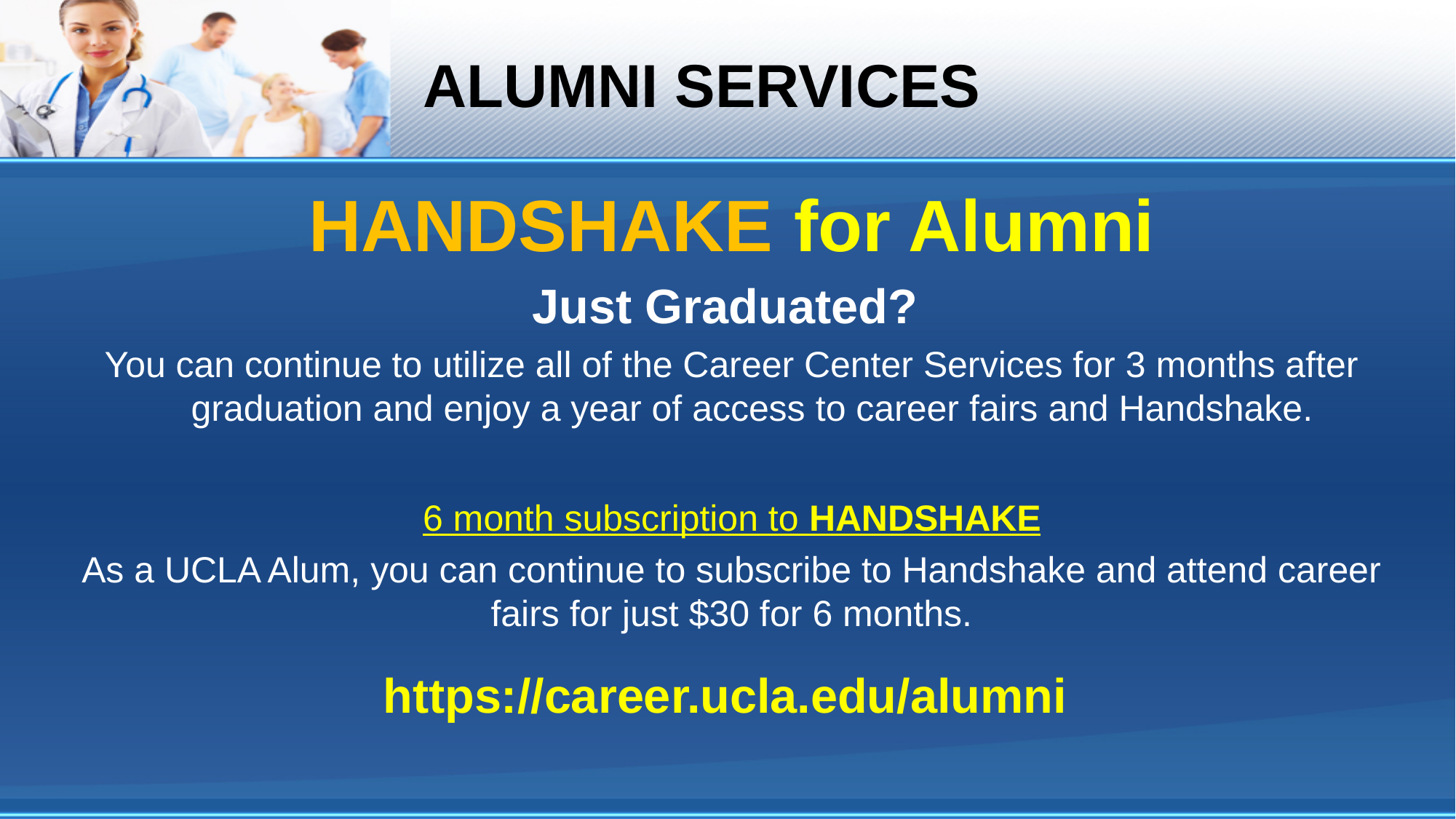

# ALUMNI SERVICES
HANDSHAKE for Alumni
Just Graduated?
You can continue to utilize all of the Career Center Services for 3 months after graduation and enjoy a year of access to career fairs and Handshake.

6 month subscription to HANDSHAKE
As a UCLA Alum, you can continue to subscribe to Handshake and attend career fairs for just $30 for 6 months.

https://career.ucla.edu/alumni